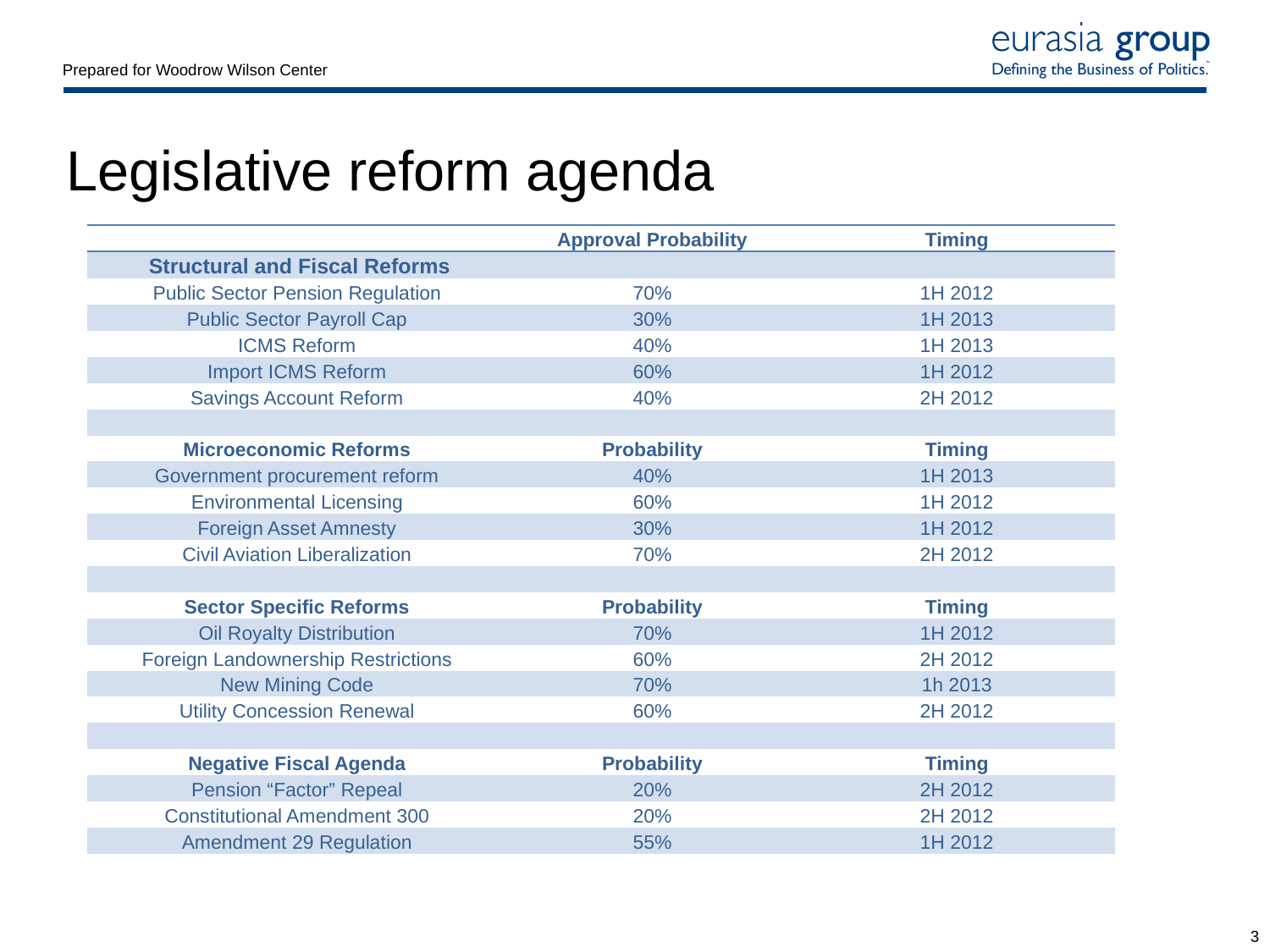

# Legislative reform agenda
|  | Approval Probability | Timing |
| --- | --- | --- |
| Structural and Fiscal Reforms |  |  |
| Public Sector Pension Regulation | 70% | 1H 2012 |
| Public Sector Payroll Cap | 30% | 1H 2013 |
| ICMS Reform | 40% | 1H 2013 |
| Import ICMS Reform | 60% | 1H 2012 |
| Savings Account Reform | 40% | 2H 2012 |
|  |  |  |
| Microeconomic Reforms | Probability | Timing |
| Government procurement reform | 40% | 1H 2013 |
| Environmental Licensing | 60% | 1H 2012 |
| Foreign Asset Amnesty | 30% | 1H 2012 |
| Civil Aviation Liberalization | 70% | 2H 2012 |
|  |  |  |
| Sector Specific Reforms | Probability | Timing |
| Oil Royalty Distribution | 70% | 1H 2012 |
| Foreign Landownership Restrictions | 60% | 2H 2012 |
| New Mining Code | 70% | 1h 2013 |
| Utility Concession Renewal | 60% | 2H 2012 |
|  |  |  |
| Negative Fiscal Agenda | Probability | Timing |
| Pension “Factor” Repeal | 20% | 2H 2012 |
| Constitutional Amendment 300 | 20% | 2H 2012 |
| Amendment 29 Regulation | 55% | 1H 2012 |
3